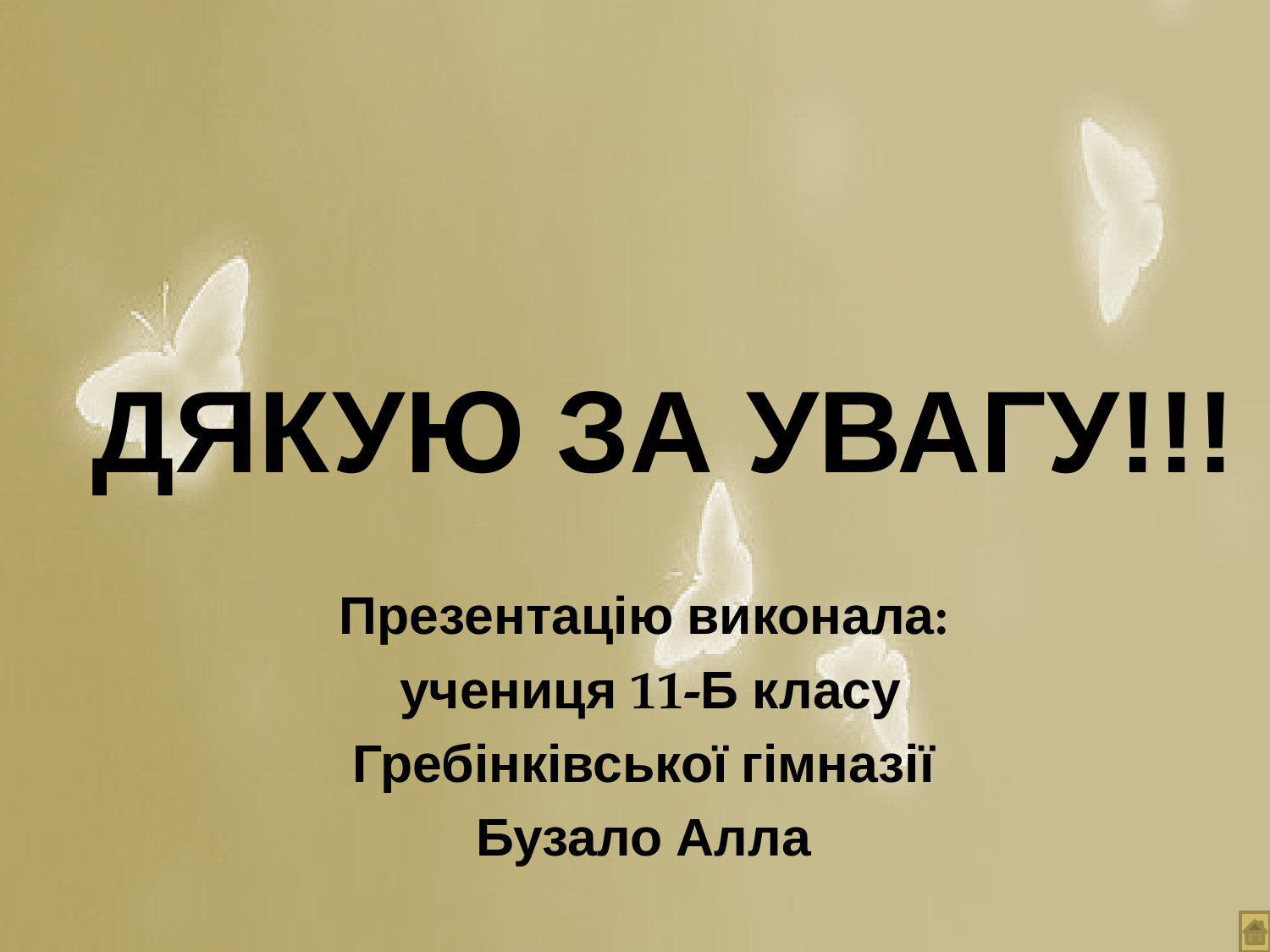

# Дякую за увагу!!!
Презентацію виконала:
 учениця 11-Б класу
Гребінківської гімназії
Бузало Алла